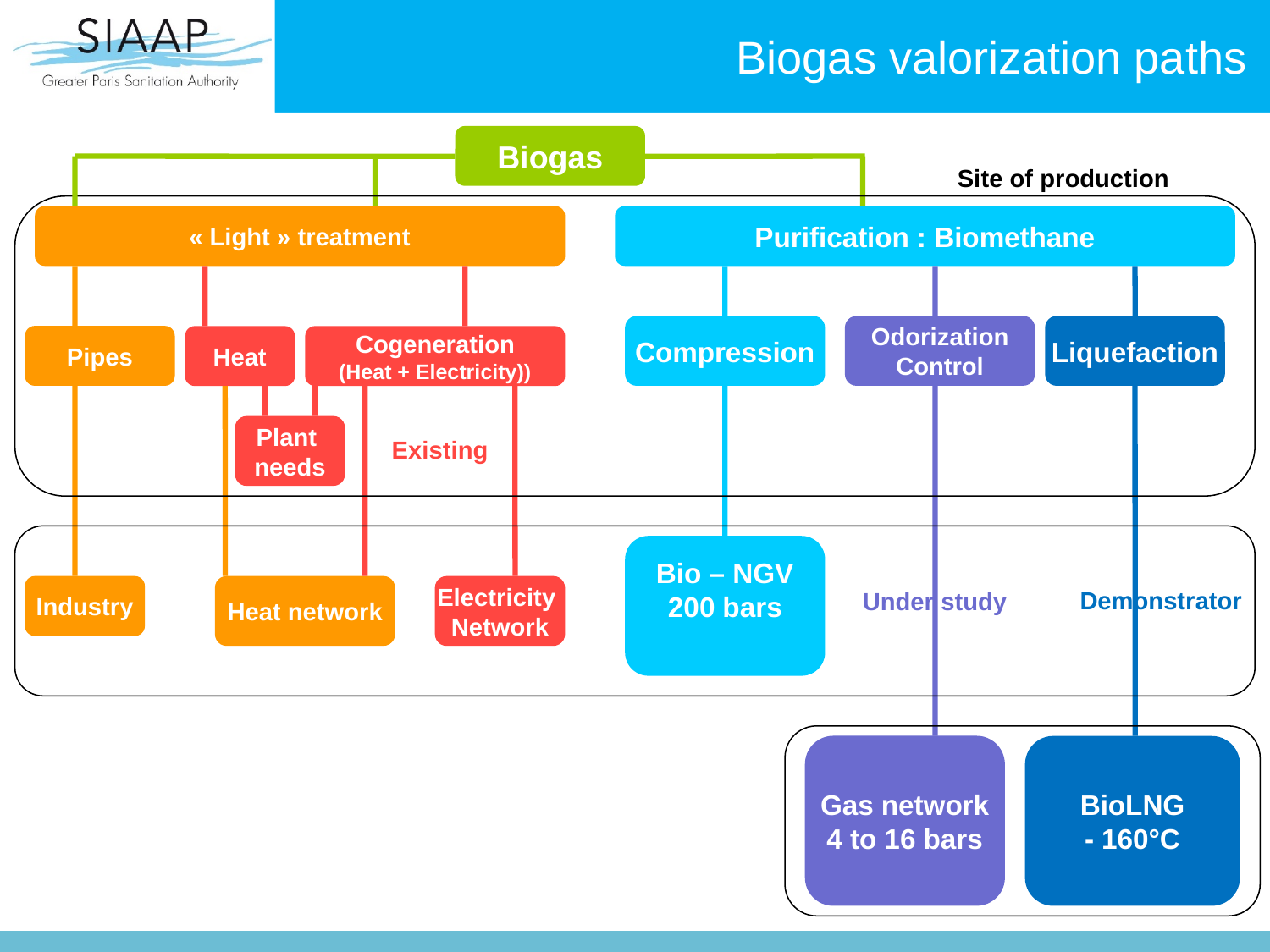

# Biogas valorization paths
Biogas

Site of production

« Light » treatment
Purification : Biomethane

Compression
Odorization
Control
Liquefaction
Pipes
Heat
Cogeneration
(Heat + Electricity))

Plant
needs
Existing

Bio – NGV
200 bars

Industry
Heat network
Electricity
Network
Demonstrator
Under study

Gas network
4 to 16 bars

BioLNG
- 160°C